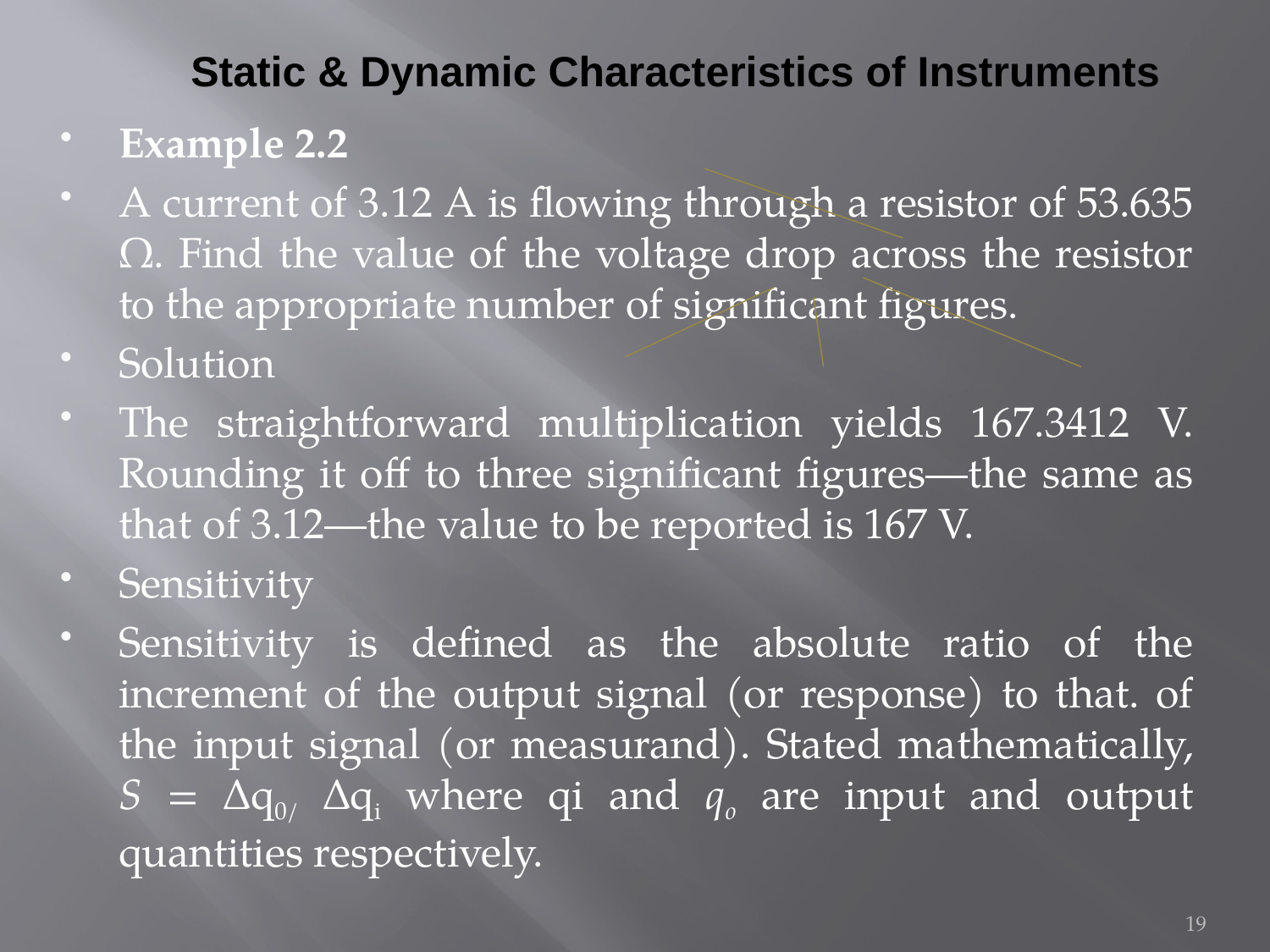

# Static & Dynamic Characteristics of Instruments

Example 2.2
A current of 3.12 A is flowing through a resistor of 53.635 Ω. Find the value of the voltage drop across the resistor to the appropriate number of significant figures.
Solution
The straightforward multiplication yields 167.3412 V. Rounding it off to three significant figures—the same as that of 3.12—the value to be reported is 167 V.
Sensitivity
Sensitivity is defined as the absolute ratio of the increment of the output signal (or response) to that. of the input signal (or measurand). Stated mathematically, S = ∆q0/ ∆qi where qi and qo are input and output quantities respectively.

19